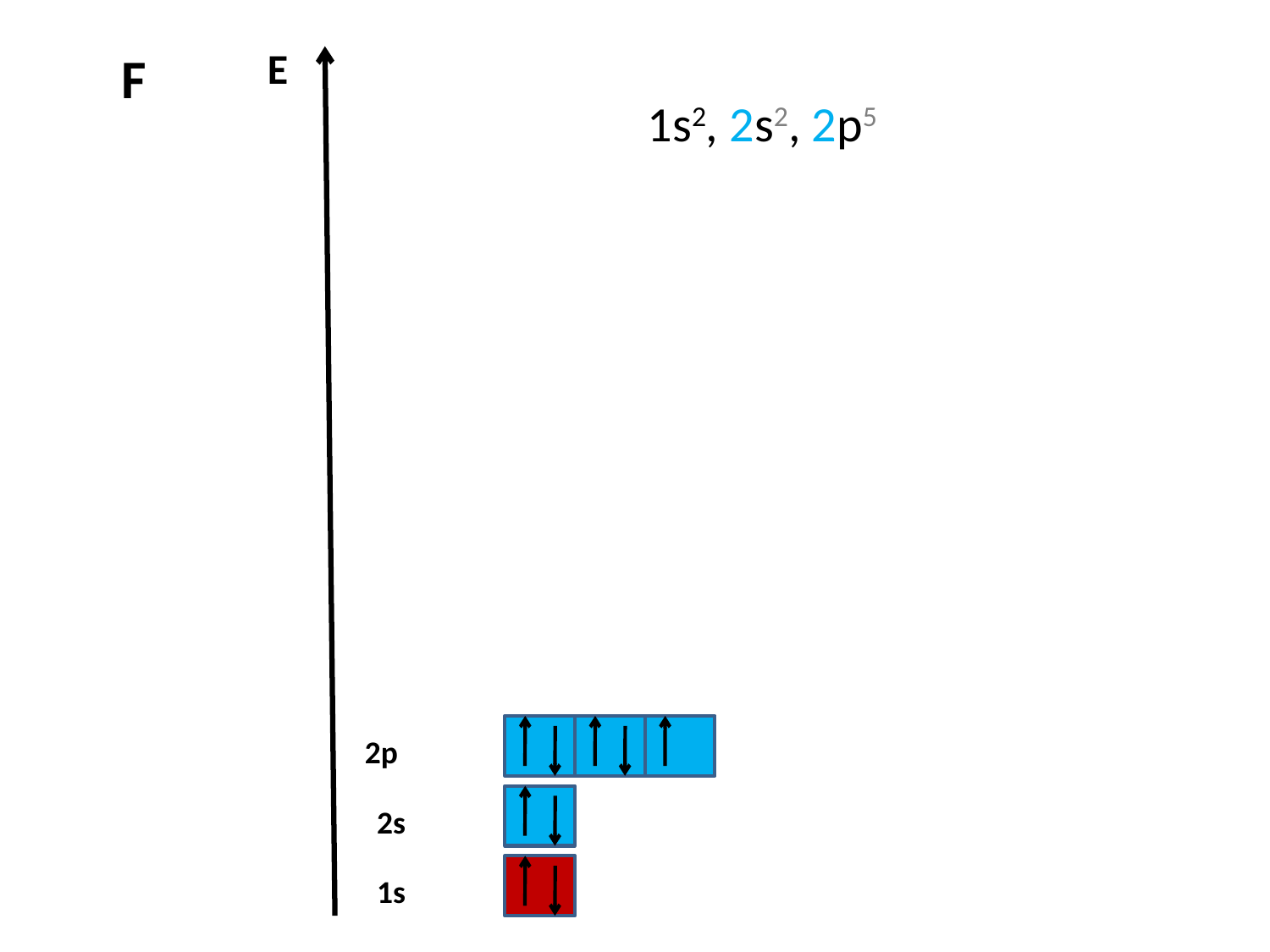

E
# F
1s2, 2s2, 2p5

2p

2s

1s